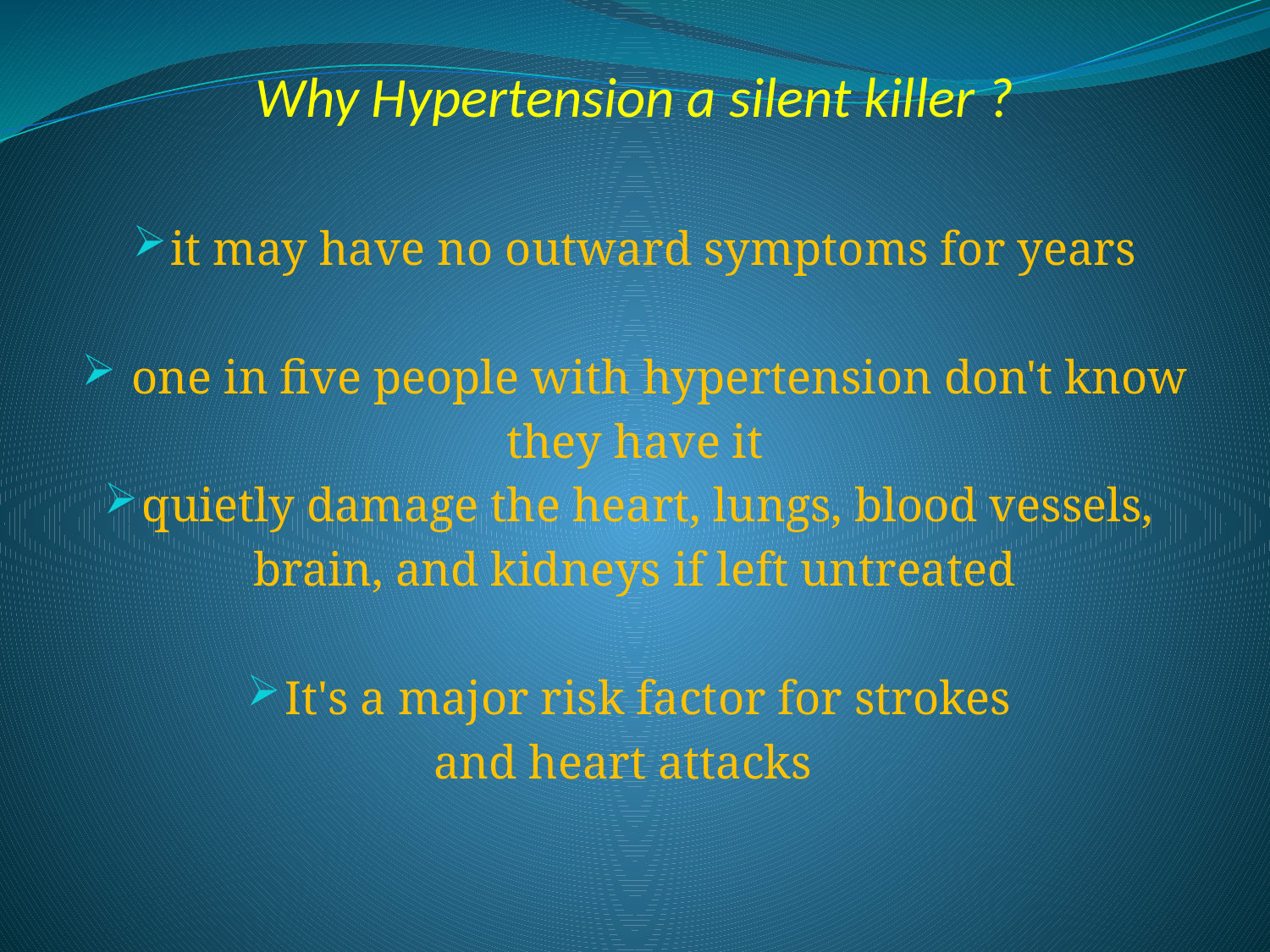

# Why Hypertension a silent killer ?

it may have no outward symptoms for years

 one in five people with hypertension don't know
they have it
quietly damage the heart, lungs, blood vessels,
brain, and kidneys if left untreated

It's a major risk factor for strokes
and heart attacks